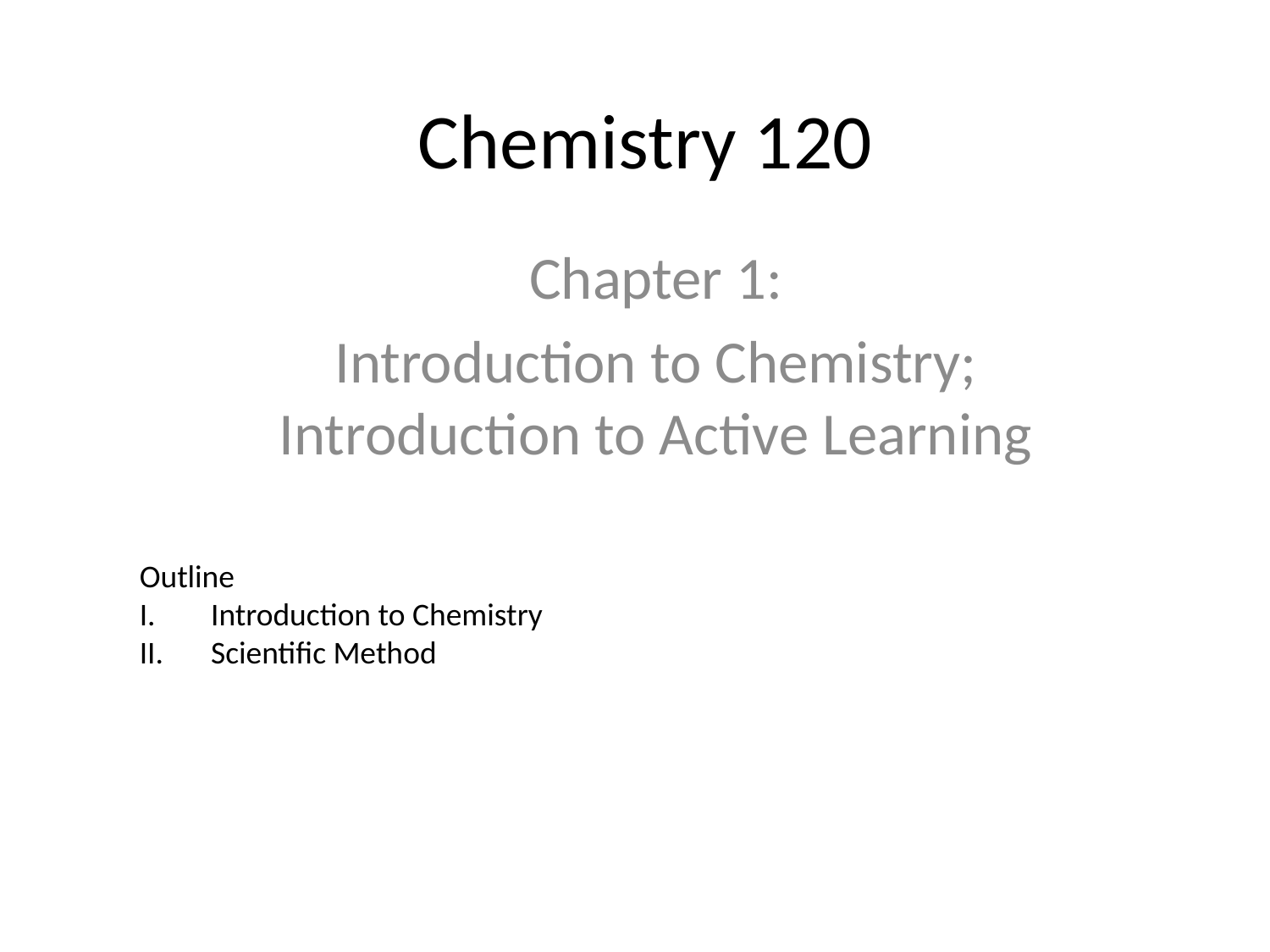

# Chemistry 120
Chapter 1:
Introduction to Chemistry; Introduction to Active Learning
Outline
Introduction to Chemistry
Scientific Method